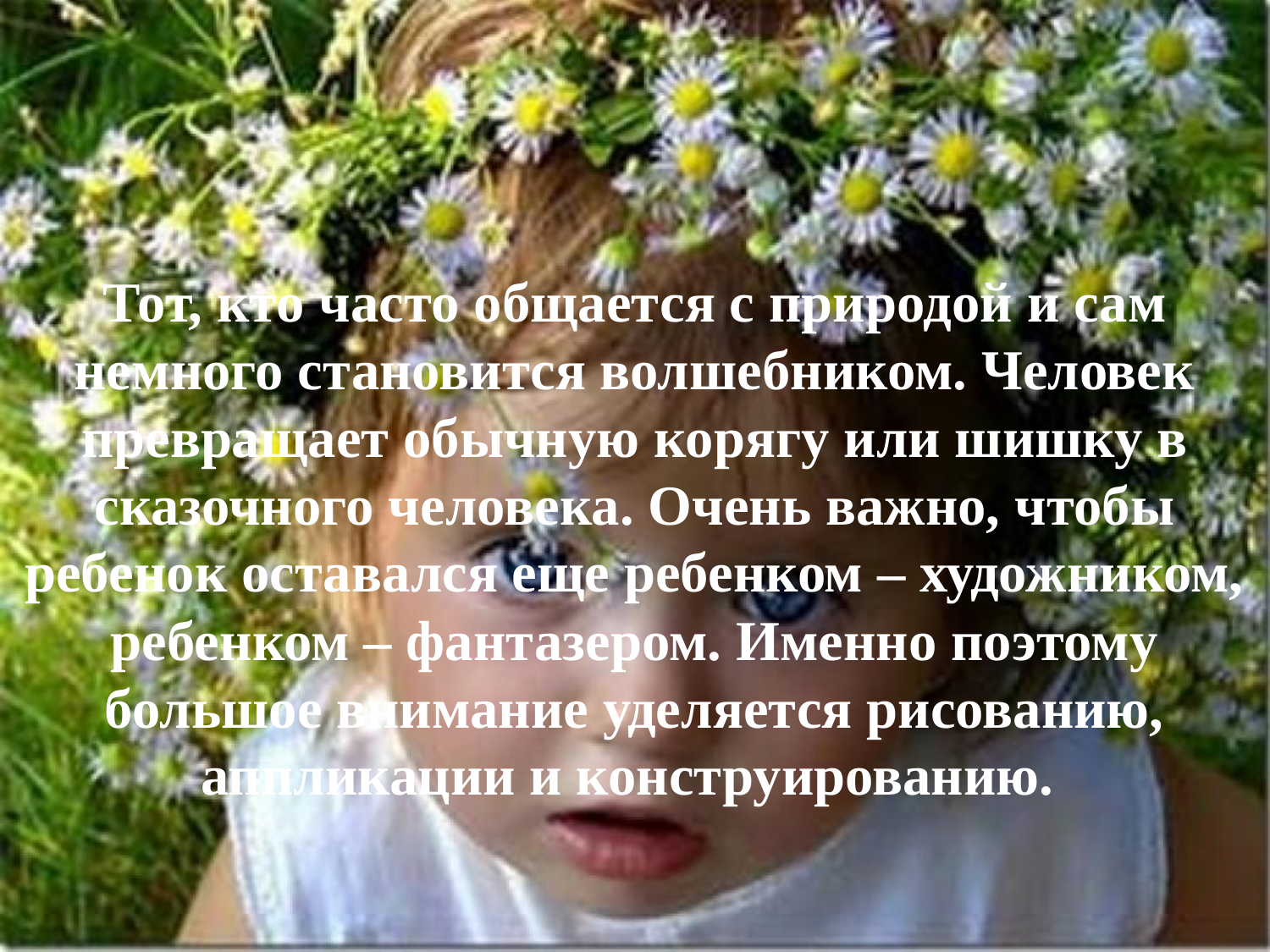

Тот, кто часто общается с природой и сам немного становится волшебником. Человек превращает обычную корягу или шишку в сказочного человека. Очень важно, чтобы ребенок оставался еще ребенком – художником, ребенком – фантазером. Именно поэтому большое внимание уделяется рисованию, аппликации и конструированию.